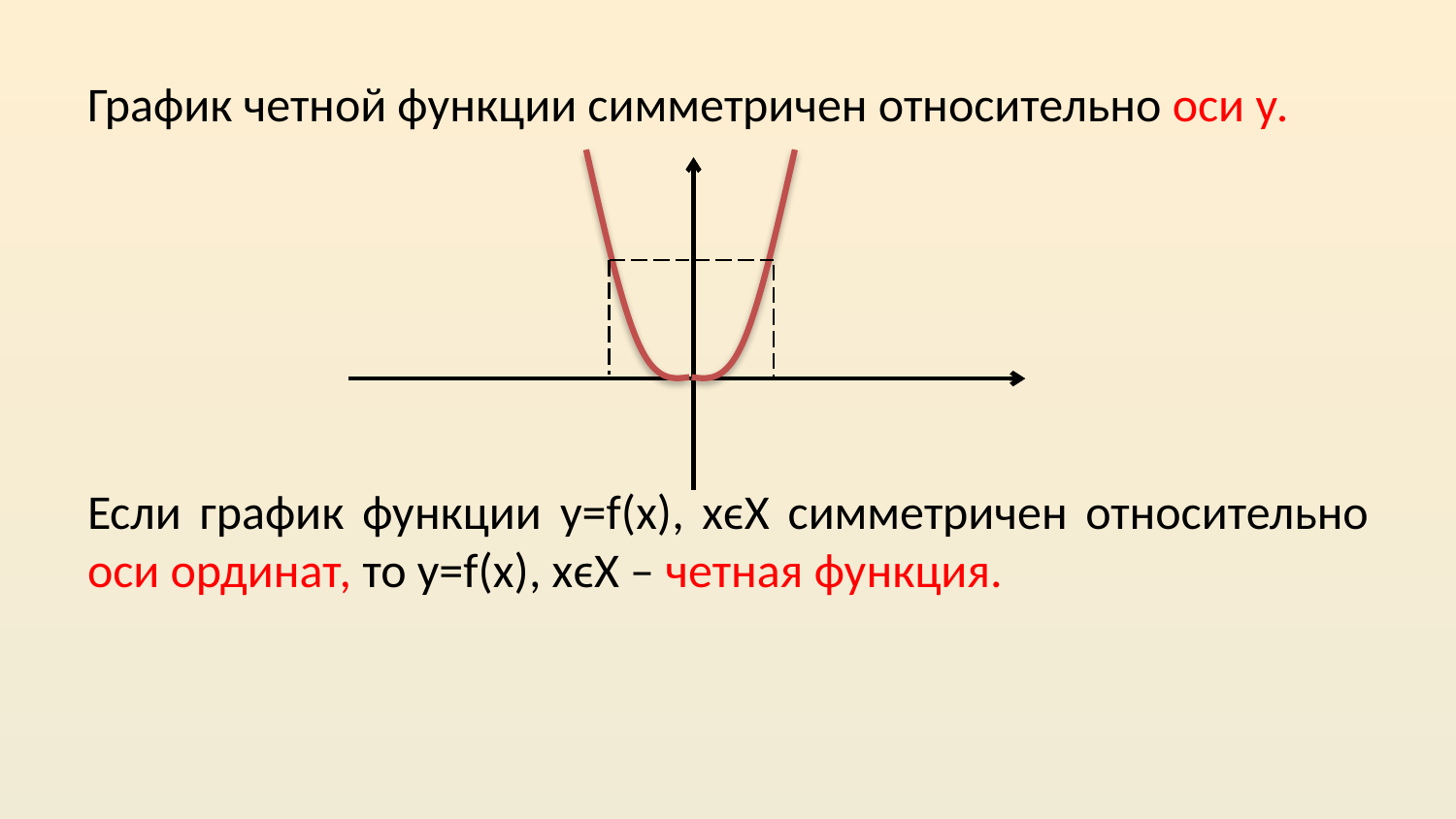

График четной функции симметричен относительно оси у.

Если график функции y=f(x), хϵХ симметричен относительно оси ординат, то y=f(x), хϵХ – четная функция.